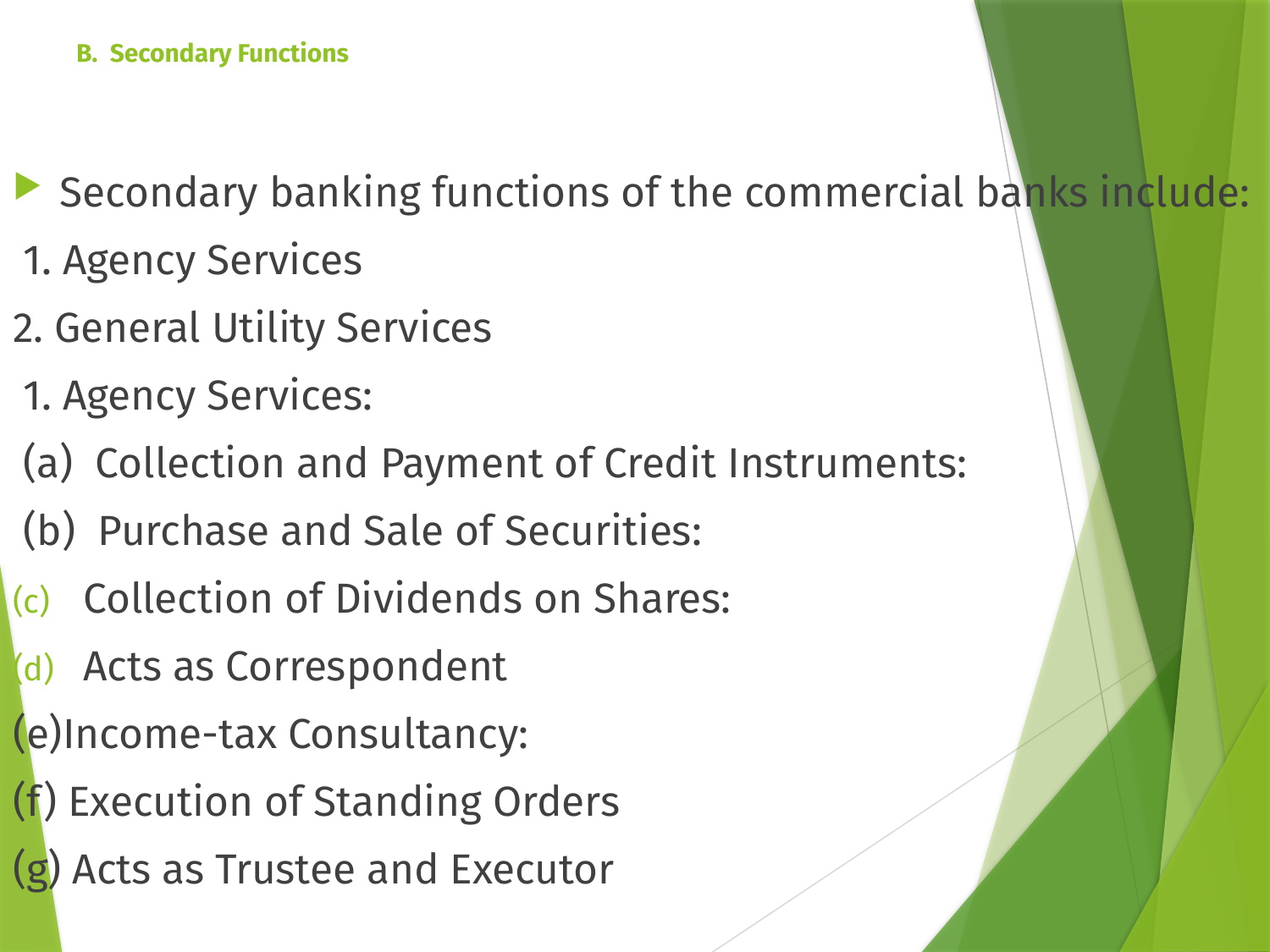

# B.  Secondary Functions
Secondary banking functions of the commercial banks include:
 1. Agency Services
2. General Utility Services
 1. Agency Services:
 (a)  Collection and Payment of Credit Instruments:
 (b)  Purchase and Sale of Securities:
Collection of Dividends on Shares:
Acts as Correspondent
(e)Income-tax Consultancy:
(f) Execution of Standing Orders
(g) Acts as Trustee and Executor